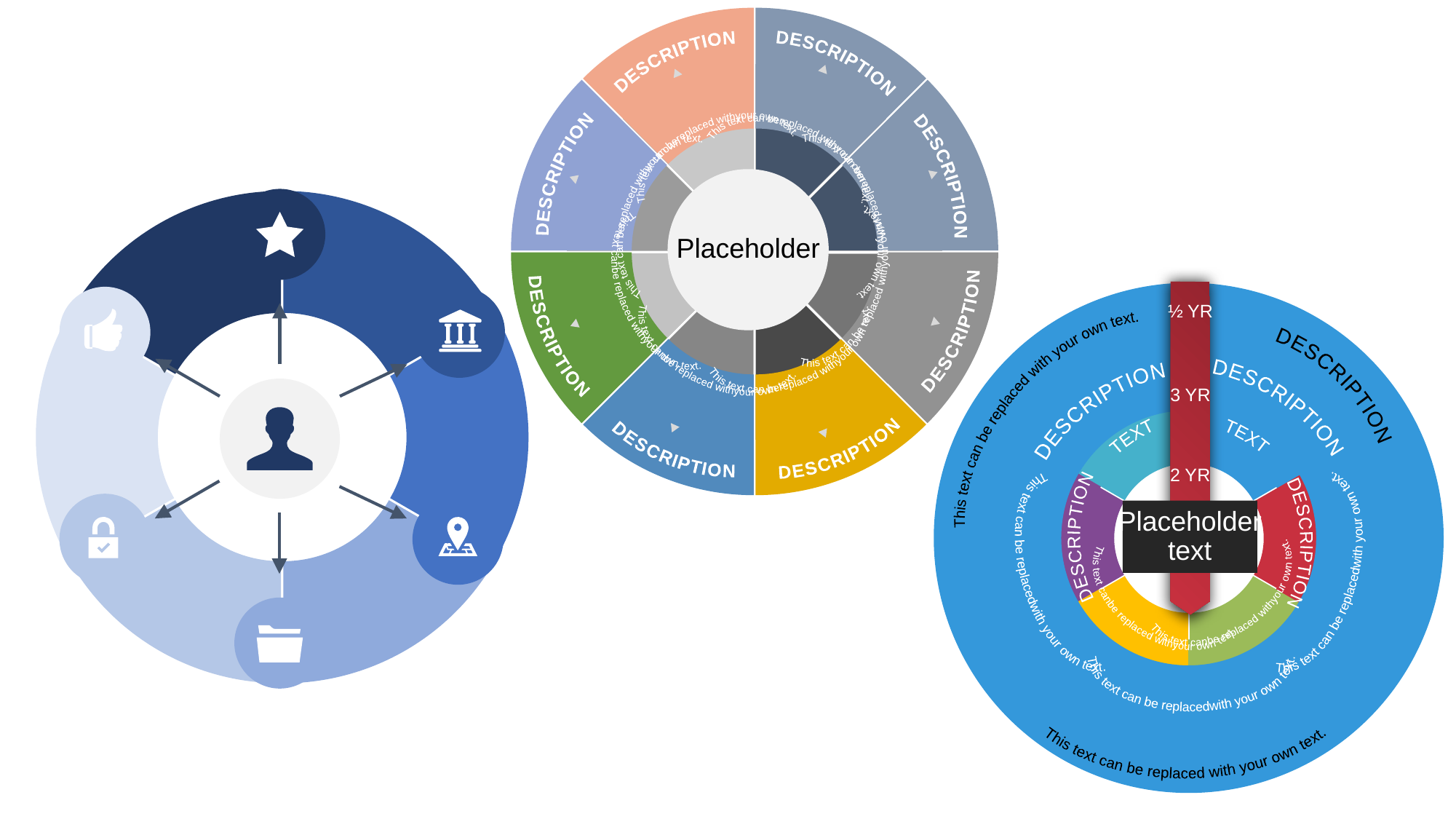

### Chart

| Category | Spalte1 |
|---|---|
| 1 | 1.0 |
| 2 | 1.0 |
| 3 | 1.0 |
| 4 | 1.0 |
| 5 | 1.0 |
| 6 | 1.0 |
| 7 | 1.0 |
| 8 | 1.0 |
DESCRIPTION
DESCRIPTION
DESCRIPTION
DESCRIPTION
DESCRIPTION
DESCRIPTION
DESCRIPTION
DESCRIPTION

### Chart

| Category | Spalte1 |
|---|---|
| 1 | 1.0 |
| 2 | 1.0 |
| 3 | 1.0 |
| 4 | 1.0 |
| 5 | 1.0 |
| 6 | 1.0 |
| 7 | 1.0 |
| 8 | 1.0 |

This text can be
replaced with
your own text.
This text can be
replaced with
your own text.
This text can be
replaced with
your own text.
This text can be
replaced with
your own text.
This text can
be replaced with
your own text.
This text can
be replaced with
your own text.
This text can be
replaced with
your own text.
This text can
be replaced with
your own text.
Placeholder

### Chart

| Category | Spalte1 |
|---|---|
|  | 1.0 |
|  | 1.0 |
|  | 1.0 |
|  | 1.0 |
|  | 1.0 |
|  | 1.0 |

### Chart

| Category | Spalte1 |
|---|---|
|  | 1.0 |
½ YR
3 YR
This text can be replaced with your own text.
DESCRIPTION
DESCRIPTION
DESCRIPTION
TEXT
TEXT

2 YR
DESCRIPTION
DESCRIPTION
Placeholder
text
This text can be replaced
with your own text.
This text can be replaced
with your own text.
This text can be replaced with your own text.
This text can
be replaced with
your own text.
This text can
be replaced with
your own text.
This text can be replaced
with your own text.

### Chart

| Category | Spalte1 |
|---|---|
|  | 1.0 |
|  | 1.0 |
|  | 1.0 |
|  | 1.0 |
|  | 1.0 |

### Chart

| Category | Spalte1 |
|---|---|
|  | 1.0 |
|  | 1.0 |
|  | 1.0 |
|  | 1.0 |
|  | 1.0 |
|  | 1.0 |